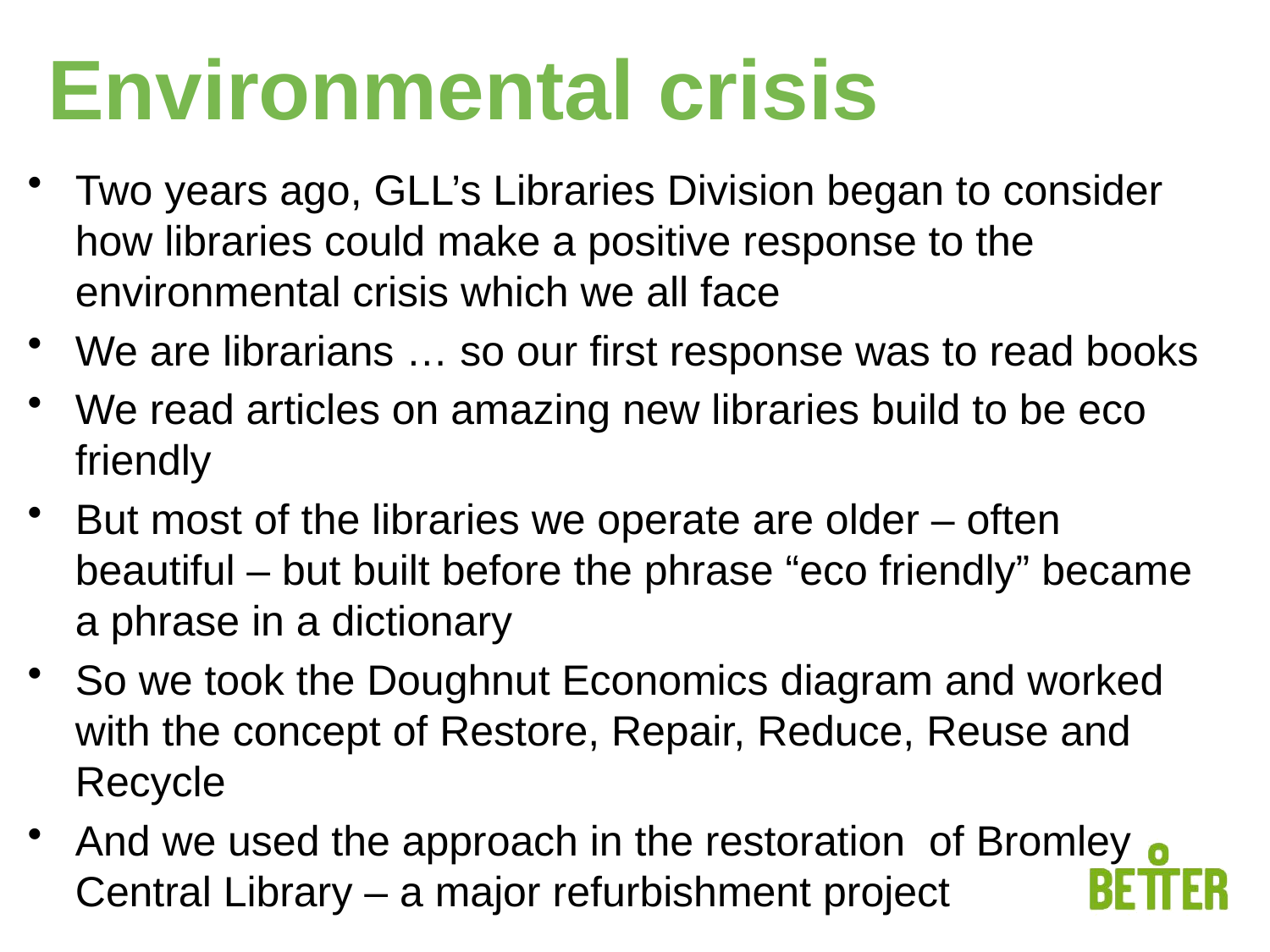

# Environmental crisis
Two years ago, GLL’s Libraries Division began to consider how libraries could make a positive response to the environmental crisis which we all face
We are librarians … so our first response was to read books
We read articles on amazing new libraries build to be eco friendly
But most of the libraries we operate are older – often beautiful – but built before the phrase “eco friendly” became a phrase in a dictionary
So we took the Doughnut Economics diagram and worked with the concept of Restore, Repair, Reduce, Reuse and Recycle
And we used the approach in the restoration  of Bromley Central Library – a major refurbishment project